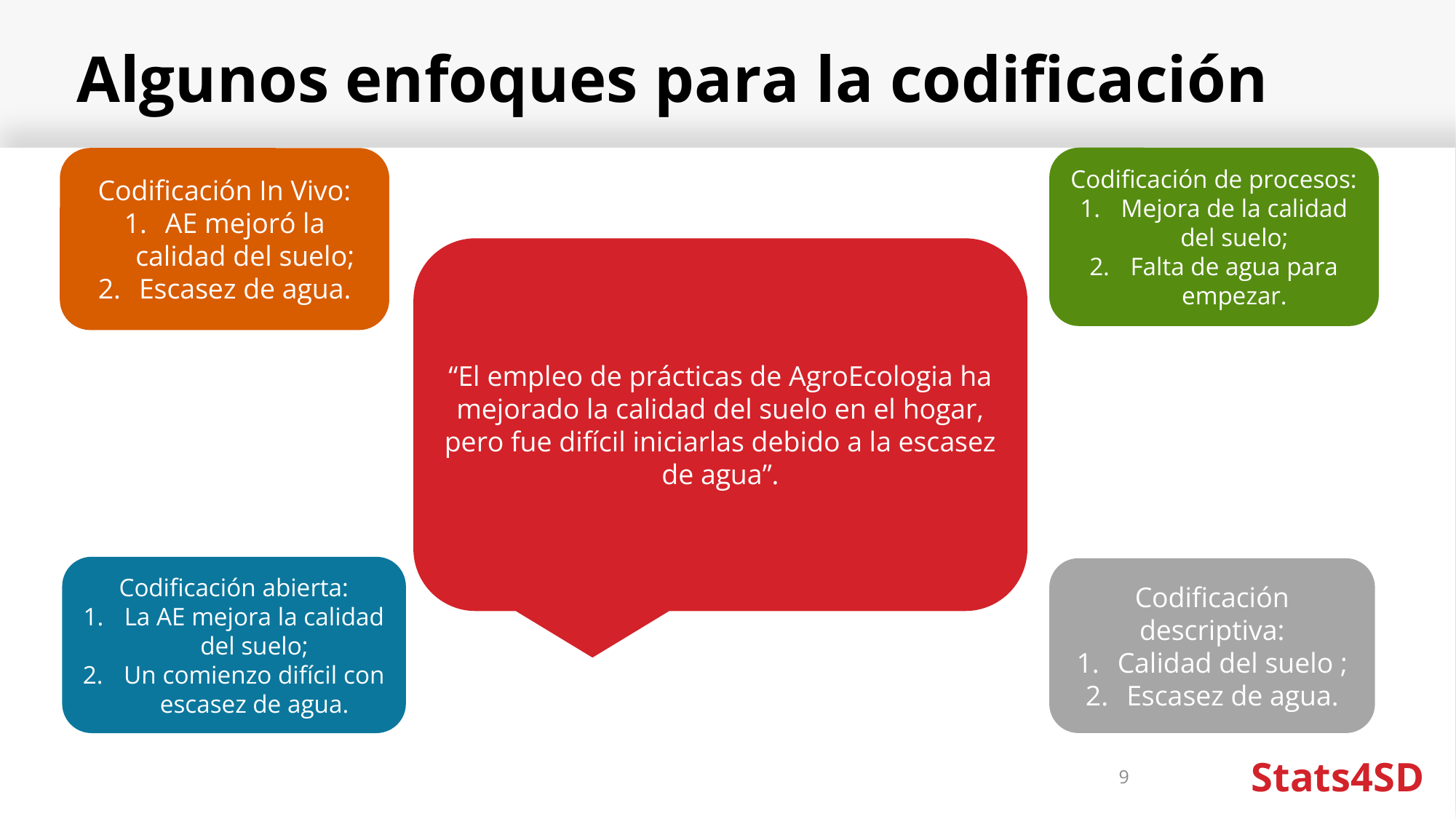

# Algunos enfoques para la codificación
Codificación de procesos:
Mejora de la calidad del suelo;
Falta de agua para empezar.
Codificación In Vivo:
AE mejoró la calidad del suelo;
Escasez de agua.

“El empleo de prácticas de AgroEcologia ha mejorado la calidad del suelo en el hogar, pero fue difícil iniciarlas debido a la escasez de agua”.
Codificación abierta:
La AE mejora la calidad del suelo;
Un comienzo difícil con escasez de agua.
Codificación descriptiva:
Calidad del suelo ;
Escasez de agua.
9